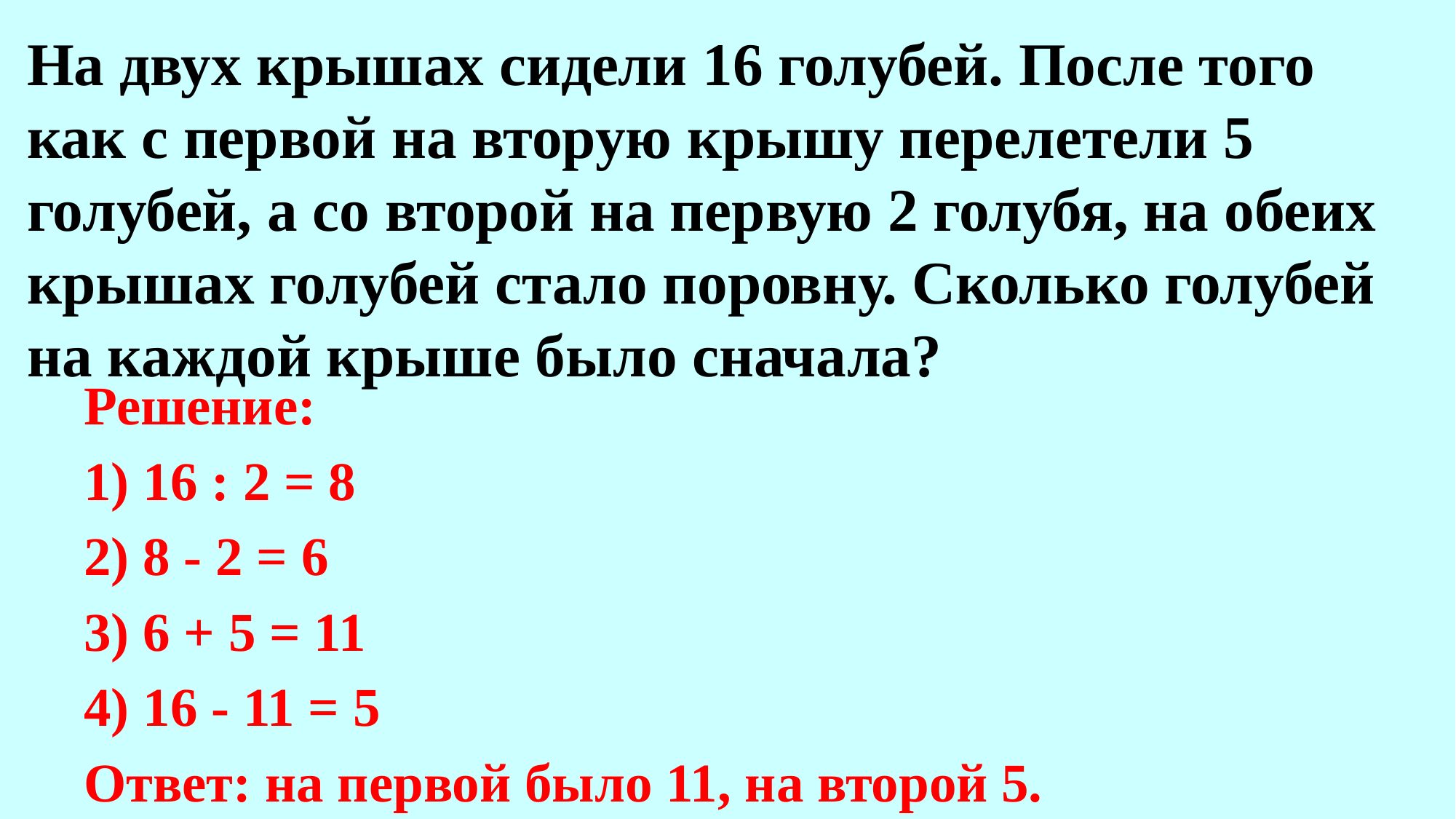

На двух крышах сидели 16 голубей. После того как с первой на вторую крышу перелетели 5 голубей, а со второй на первую 2 голубя, на обеих крышах голубей стало поровну. Сколько голубей на каждой крыше было сначала?
Решение:
1) 16 : 2 = 8
2) 8 - 2 = 6
3) 6 + 5 = 11
4) 16 - 11 = 5
Ответ: на первой было 11, на второй 5.